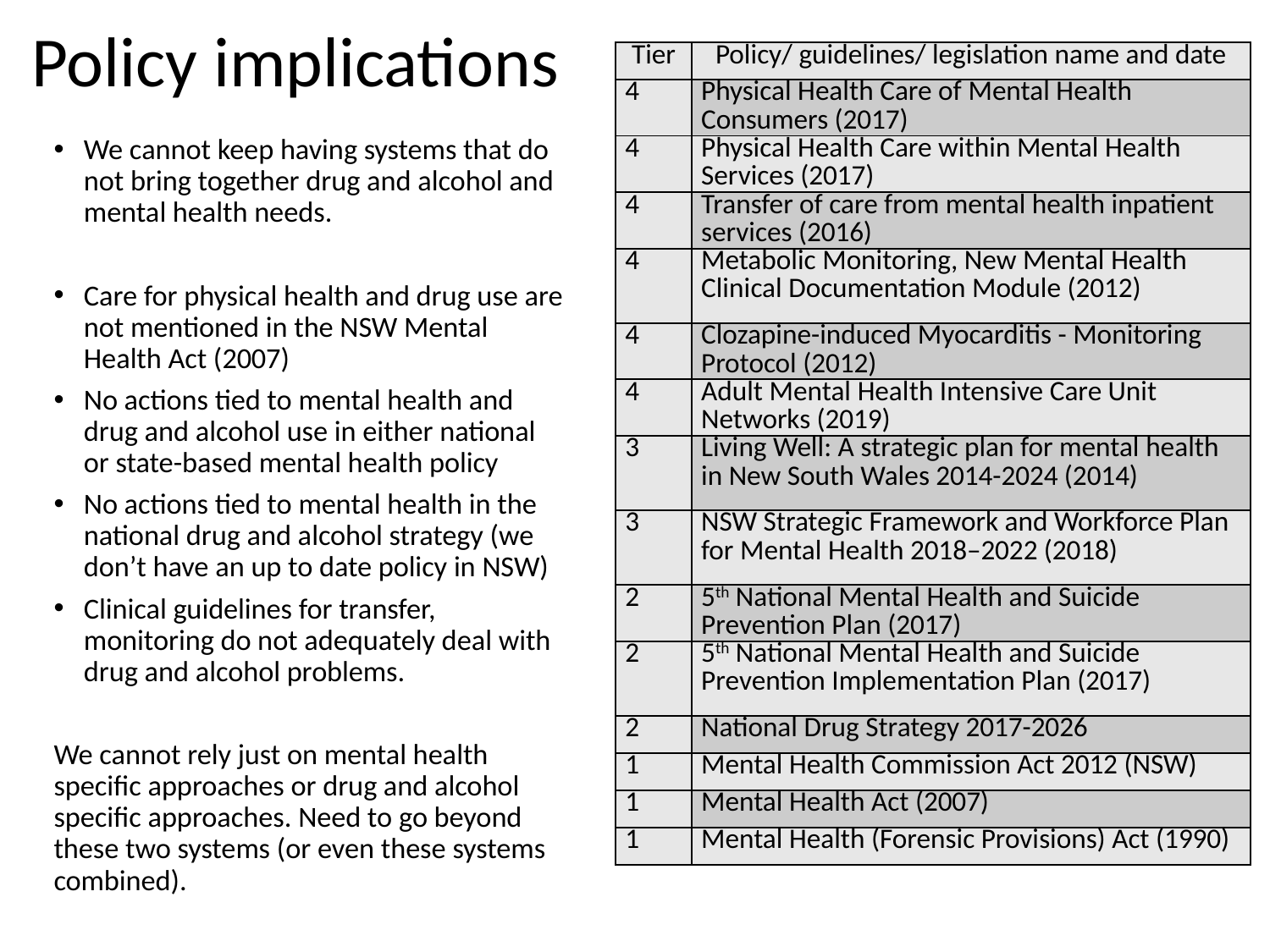

# Policy implications
| Tier | Policy/ guidelines/ legislation name and date |
| --- | --- |
| 4 | Physical Health Care of Mental Health Consumers (2017) |
| 4 | Physical Health Care within Mental Health Services (2017) |
| 4 | Transfer of care from mental health inpatient services (2016) |
| 4 | Metabolic Monitoring, New Mental Health Clinical Documentation Module (2012) |
| 4 | Clozapine-induced Myocarditis - Monitoring Protocol (2012) |
| 4 | Adult Mental Health Intensive Care Unit Networks (2019) |
| 3 | Living Well: A strategic plan for mental health in New South Wales 2014-2024 (2014) |
| 3 | NSW Strategic Framework and Workforce Plan for Mental Health 2018–2022 (2018) |
| 2 | 5th National Mental Health and Suicide Prevention Plan (2017) |
| 2 | 5th National Mental Health and Suicide Prevention Implementation Plan (2017) |
| 2 | National Drug Strategy 2017-2026 |
| 1 | Mental Health Commission Act 2012 (NSW) |
| 1 | Mental Health Act (2007) |
| 1 | Mental Health (Forensic Provisions) Act (1990) |
We cannot keep having systems that do not bring together drug and alcohol and mental health needs.

Care for physical health and drug use are not mentioned in the NSW Mental Health Act (2007)
No actions tied to mental health and drug and alcohol use in either national or state-based mental health policy
No actions tied to mental health in the national drug and alcohol strategy (we don’t have an up to date policy in NSW)
Clinical guidelines for transfer, monitoring do not adequately deal with drug and alcohol problems.

We cannot rely just on mental health specific approaches or drug and alcohol specific approaches. Need to go beyond these two systems (or even these systems combined).